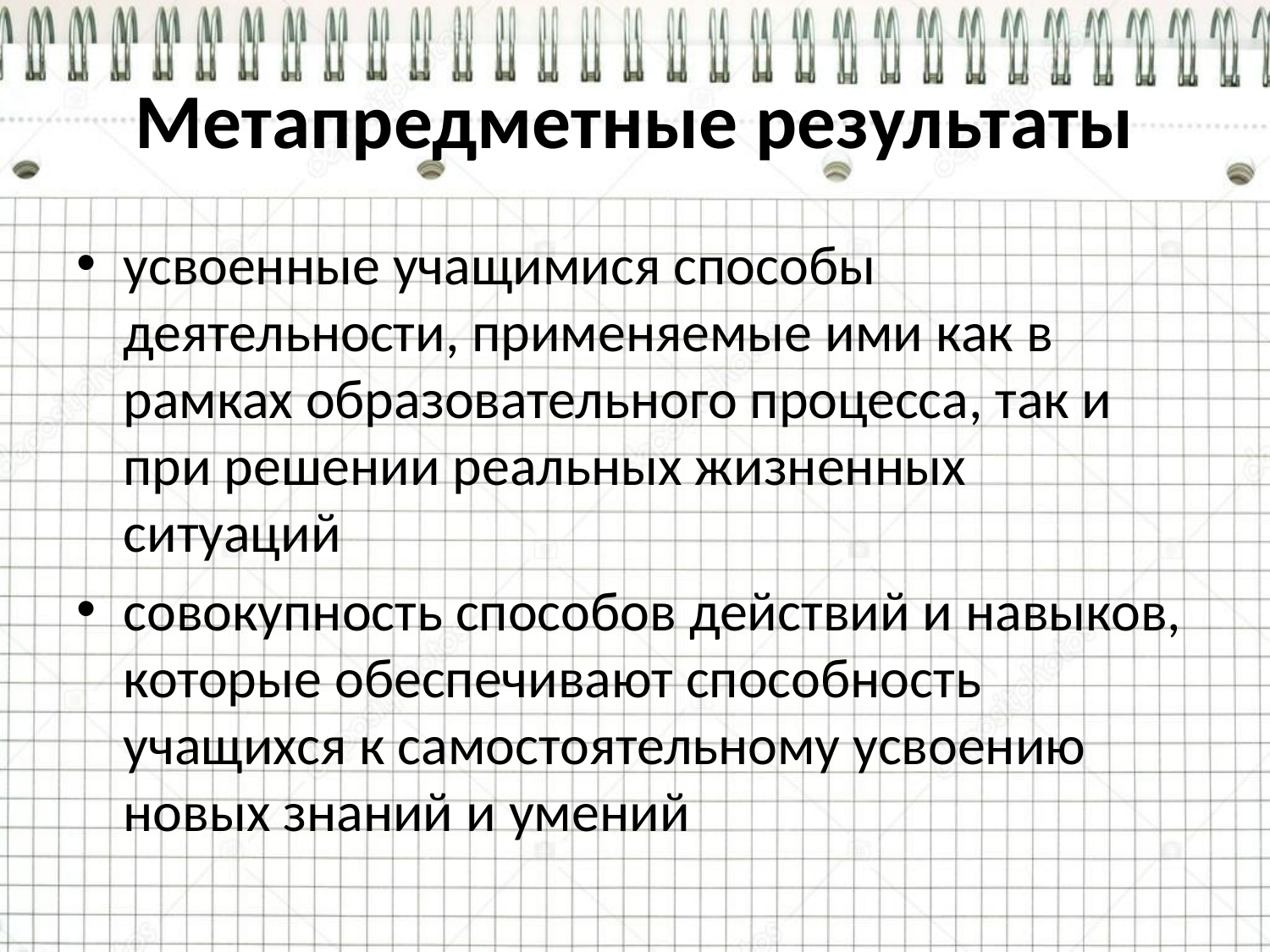

# Метапредметные результаты
усвоенные учащимися способы деятельности, применяемые ими как в рамках образовательного процесса, так и при решении реальных жизненных ситуаций
совокупность способов действий и навыков, которые обеспечивают способность учащихся к самостоятельному усвоению новых знаний и умений